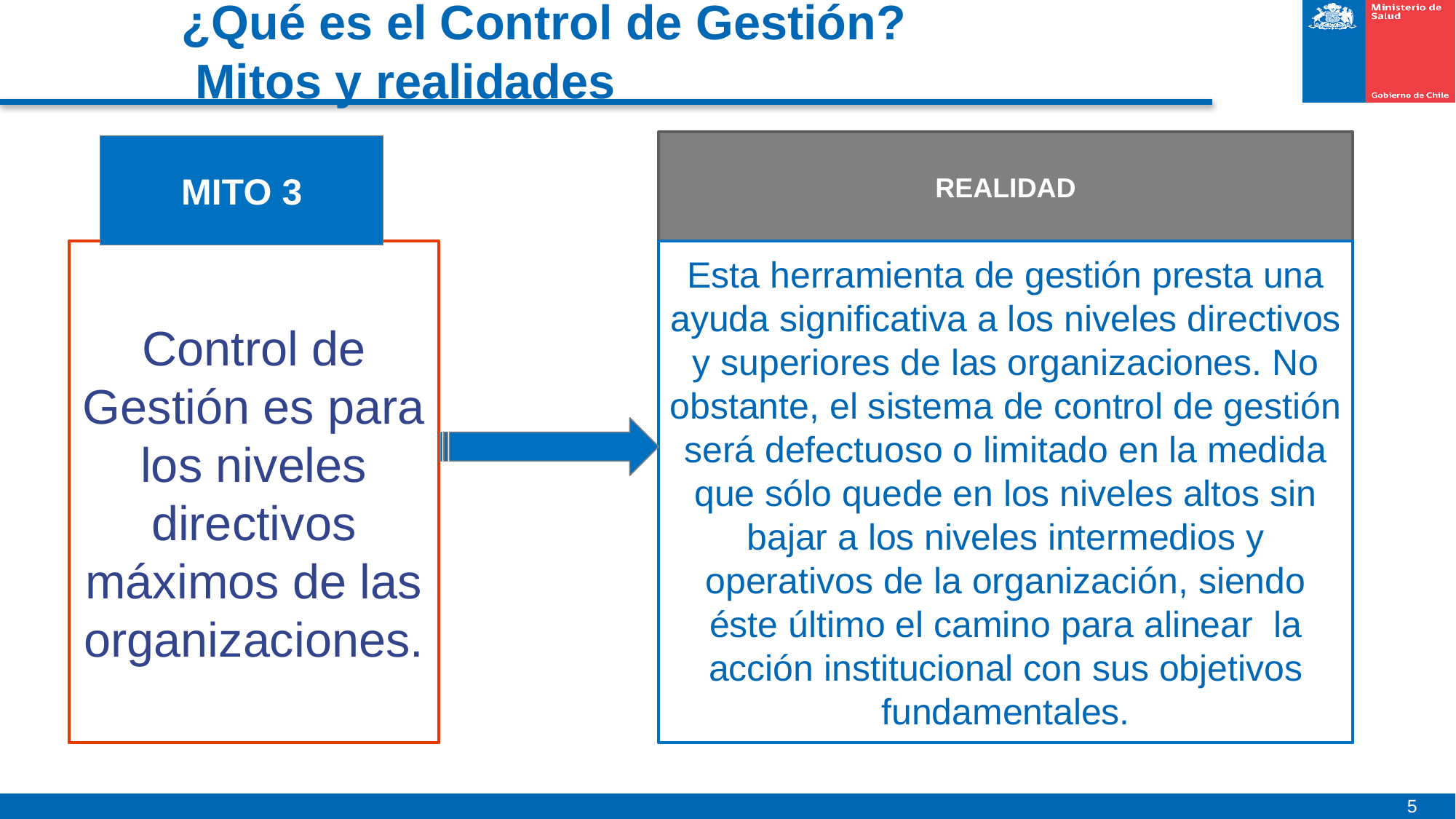

# ¿Qué es el Control de Gestión? Mitos y realidades
REALIDAD

MITO 3
Control de Gestión es para los niveles directivos máximos de las organizaciones.
Esta herramienta de gestión presta una ayuda significativa a los niveles directivos y superiores de las organizaciones. No obstante, el sistema de control de gestión será defectuoso o limitado en la medida que sólo quede en los niveles altos sin bajar a los niveles intermedios y operativos de la organización, siendo éste último el camino para alinear  la acción institucional con sus objetivos fundamentales.

5